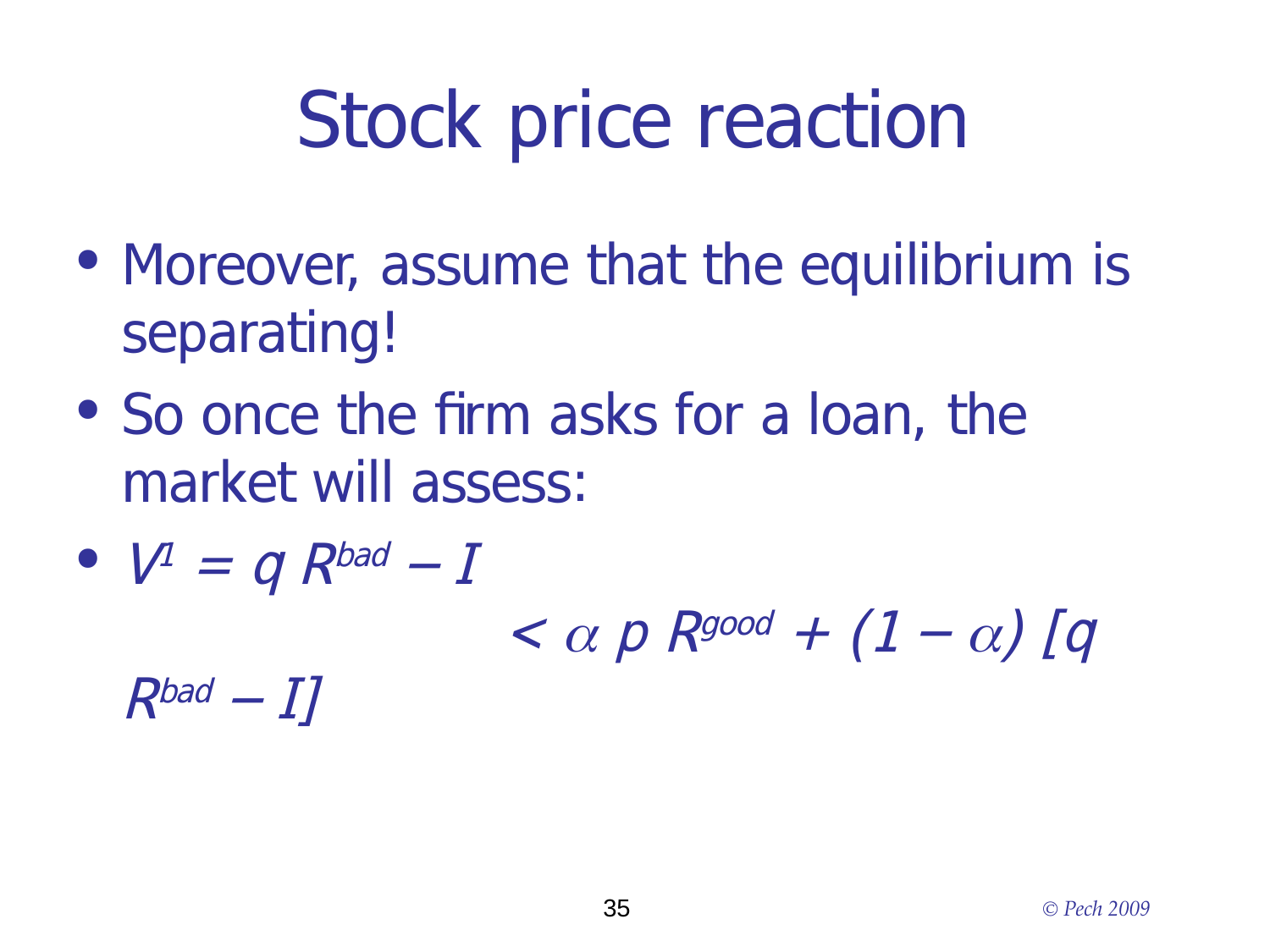

# Stock price reaction
Moreover, assume that the equilibrium is separating!
So once the firm asks for a loan, the market will assess:
V1 = q Rbad – I
			< α p Rgood + (1 – α) [q Rbad – I]

35